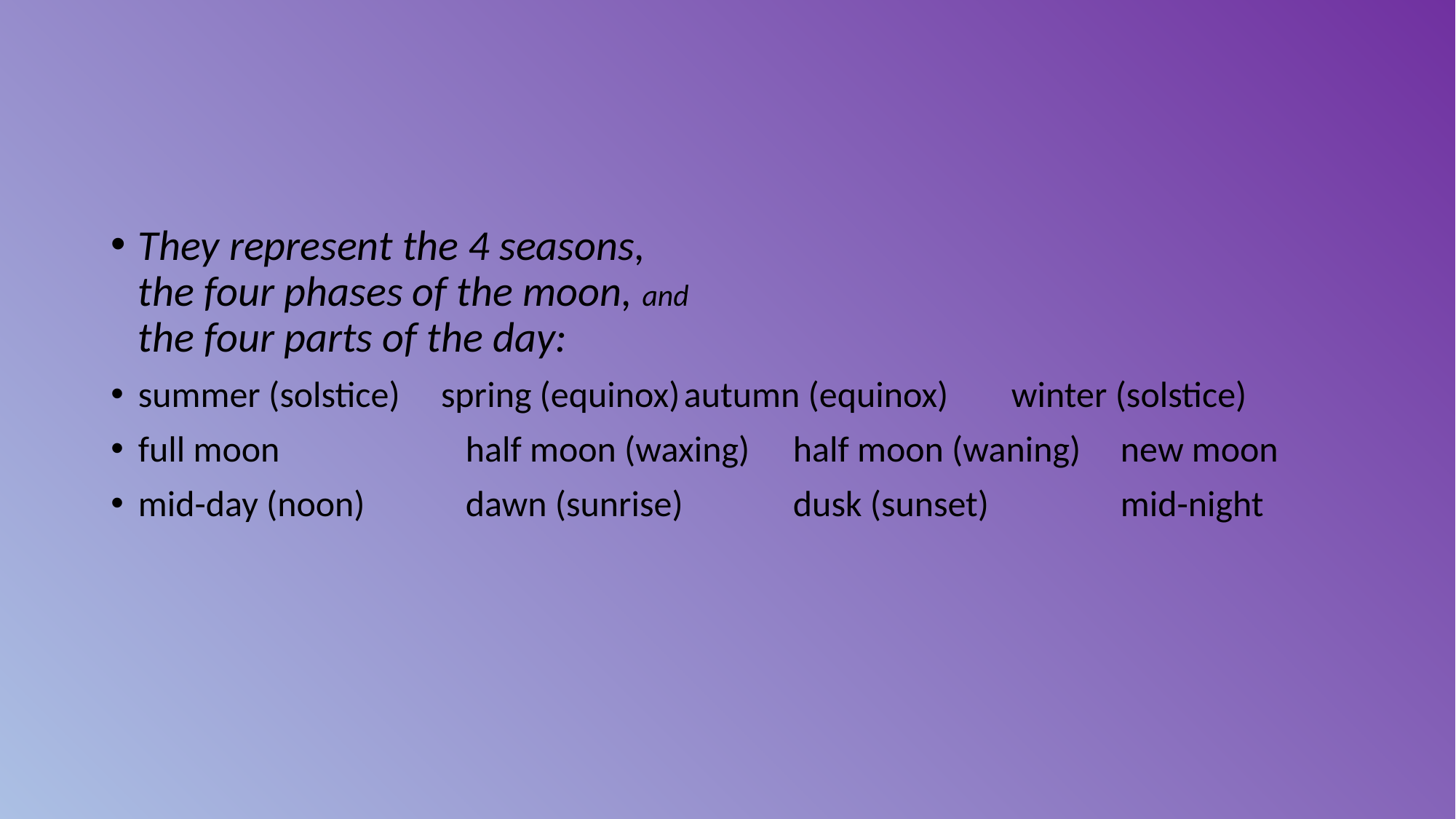

#
They represent the 4 seasons,
the four phases of the moon, and
the four parts of the day:
summer (solstice)     spring (equinox)	autumn (equinox)	winter (solstice)
full moon		half moon (waxing)	half moon (waning)	new moon
mid-day (noon)	dawn (sunrise)		dusk (sunset)		mid-night